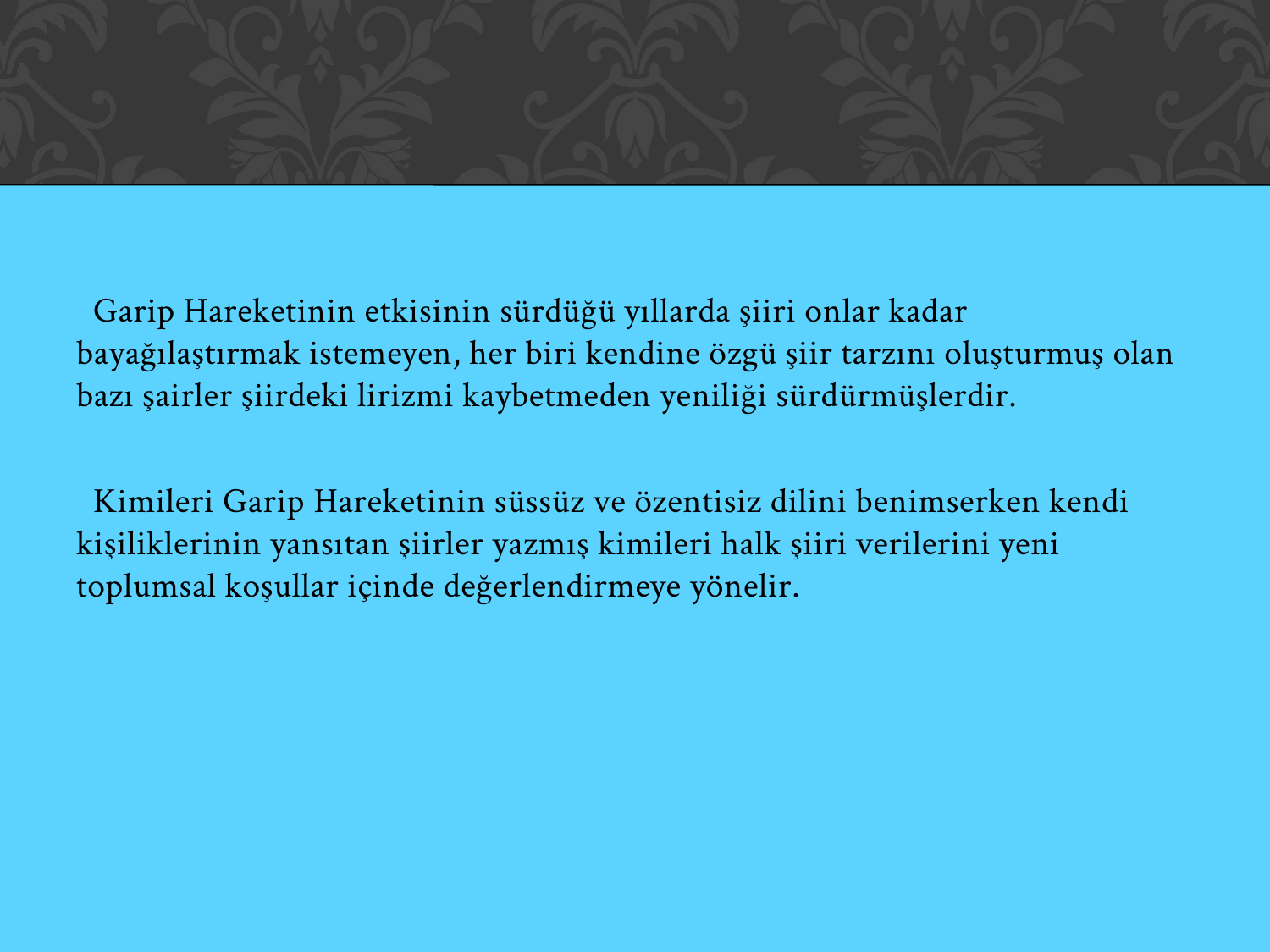

#
  Garip Hareketinin etkisinin sürdüğü yıllarda şiiri onlar kadar bayağılaştırmak istemeyen, her biri kendine özgü şiir tarzını oluşturmuş olan bazı şairler şiirdeki lirizmi kaybetmeden yeniliği sürdürmüşlerdir.

  Kimileri Garip Hareketinin süssüz ve özentisiz dilini benimserken kendi kişiliklerinin yansıtan şiirler yazmış kimileri halk şiiri verilerini yeni toplumsal koşullar içinde değerlendirmeye yönelir.